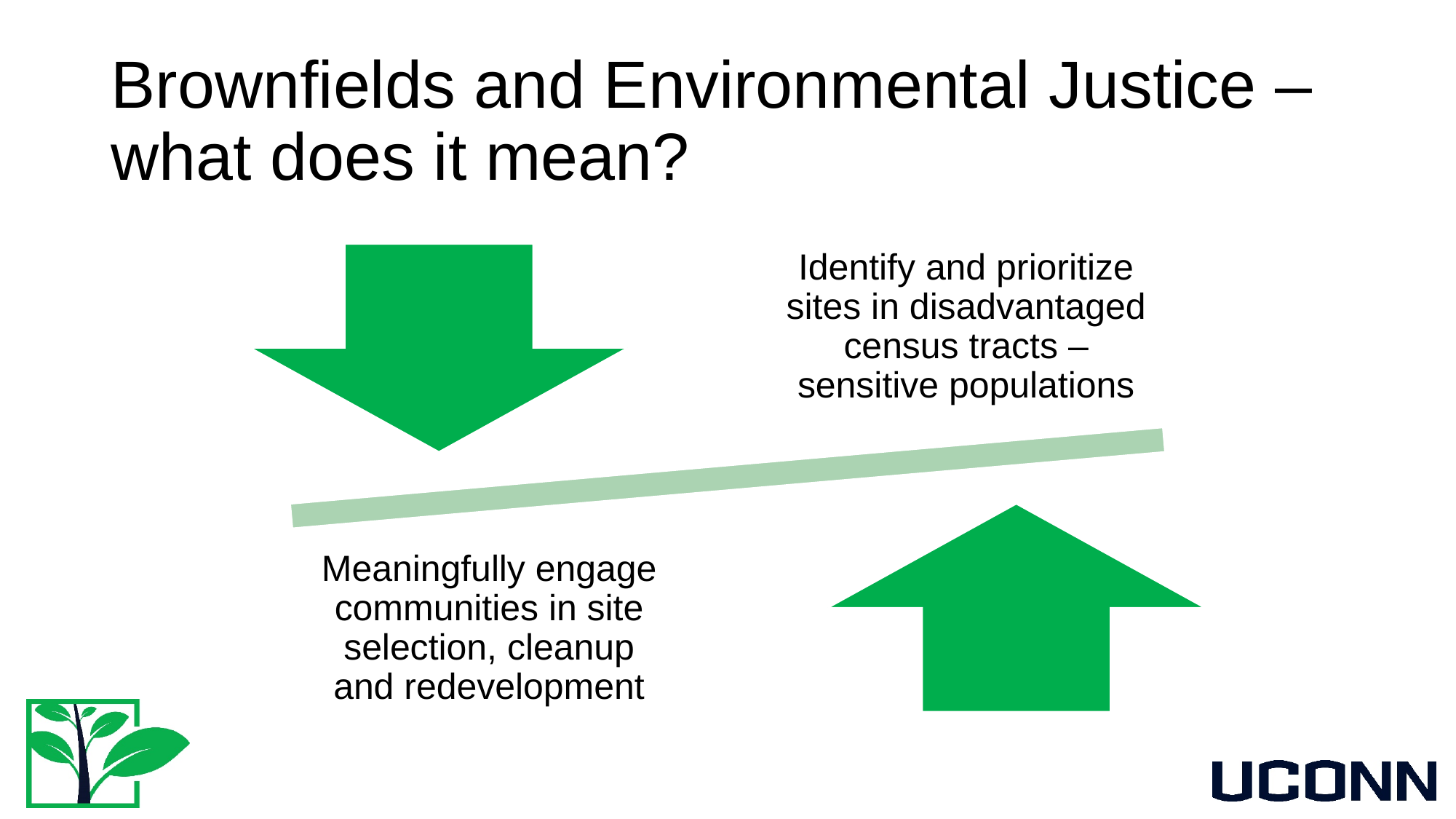

# Brownfields and Environmental Justice – what does it mean?
Identify and prioritize sites in disadvantaged census tracts – sensitive populations
Meaningfully engage communities in site selection, cleanup and redevelopment